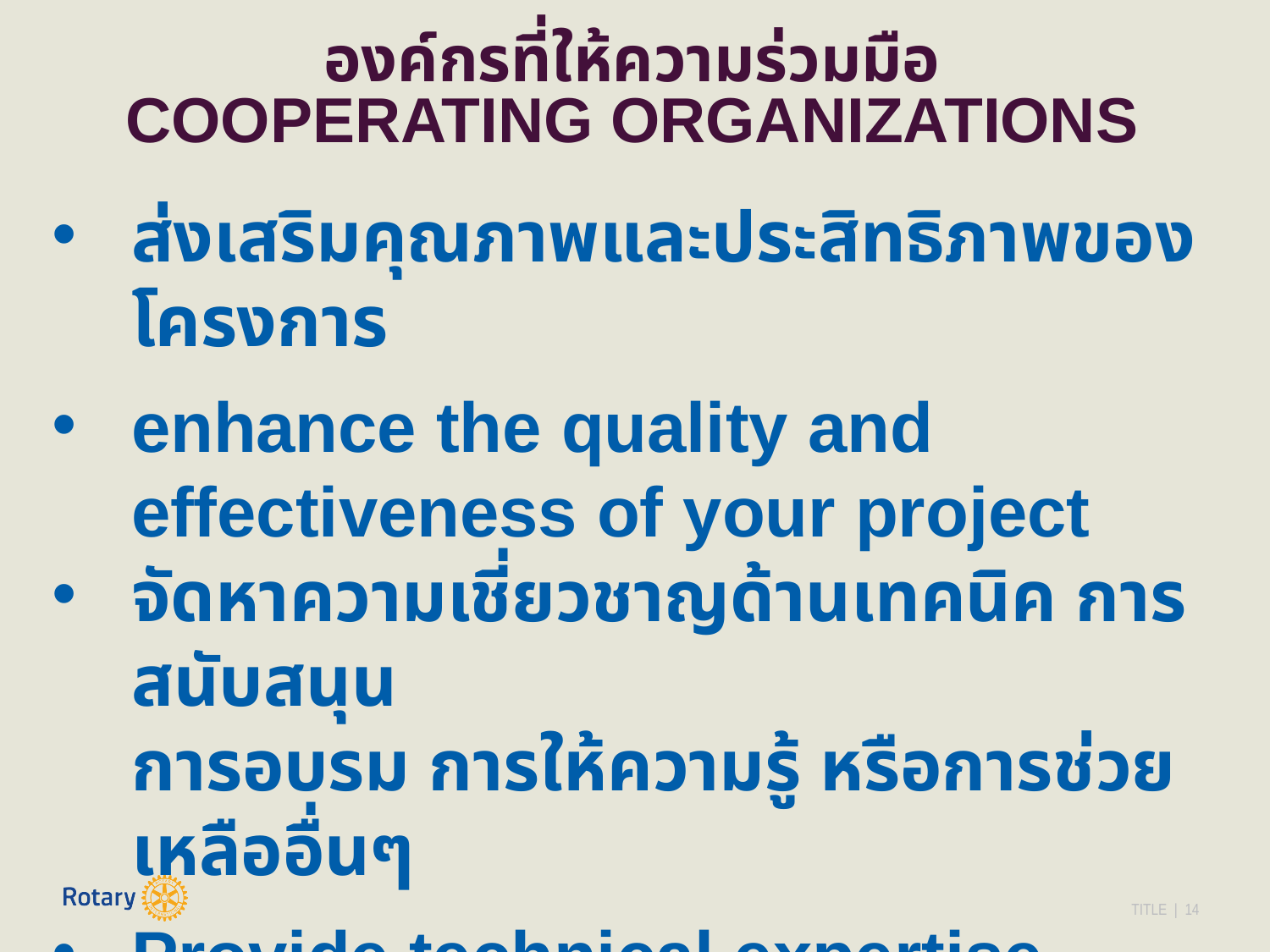

องค์กรที่ให้ความร่วมมือ
COOPERATING ORGANIZATIONS
ส่งเสริมคุณภาพและประสิทธิภาพของโครงการ
enhance the quality and effectiveness of your project
จัดหาความเชี่ยวชาญด้านเทคนิค การสนับสนุน
การอบรม การให้ความรู้ หรือการช่วยเหลืออื่นๆ
Provide technical expertise, advocacy, training, education, or other support